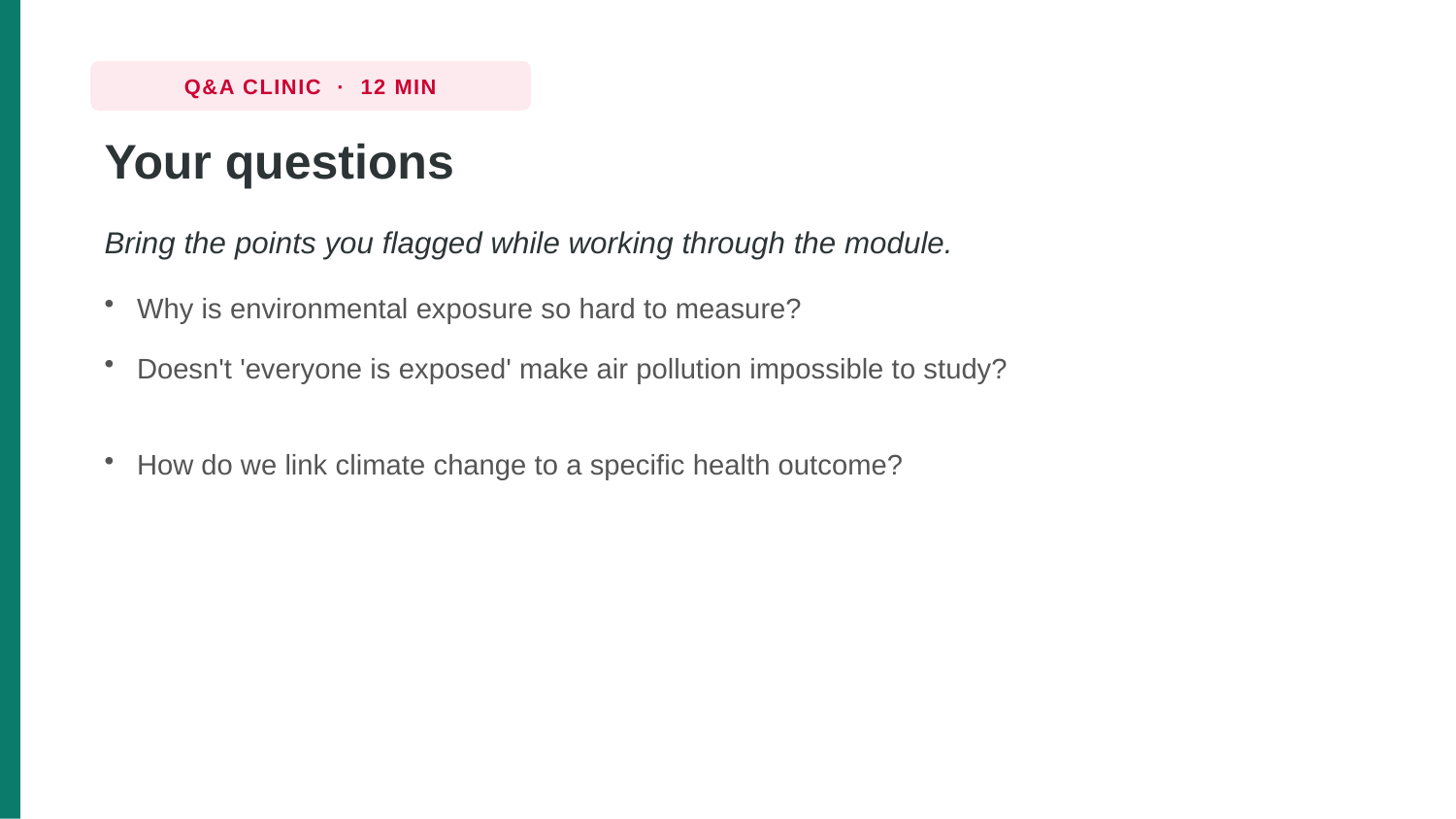

Q&A CLINIC  ·  12 MIN
Your questions
Bring the points you flagged while working through the module.
Why is environmental exposure so hard to measure?
Doesn't 'everyone is exposed' make air pollution impossible to study?
How do we link climate change to a specific health outcome?